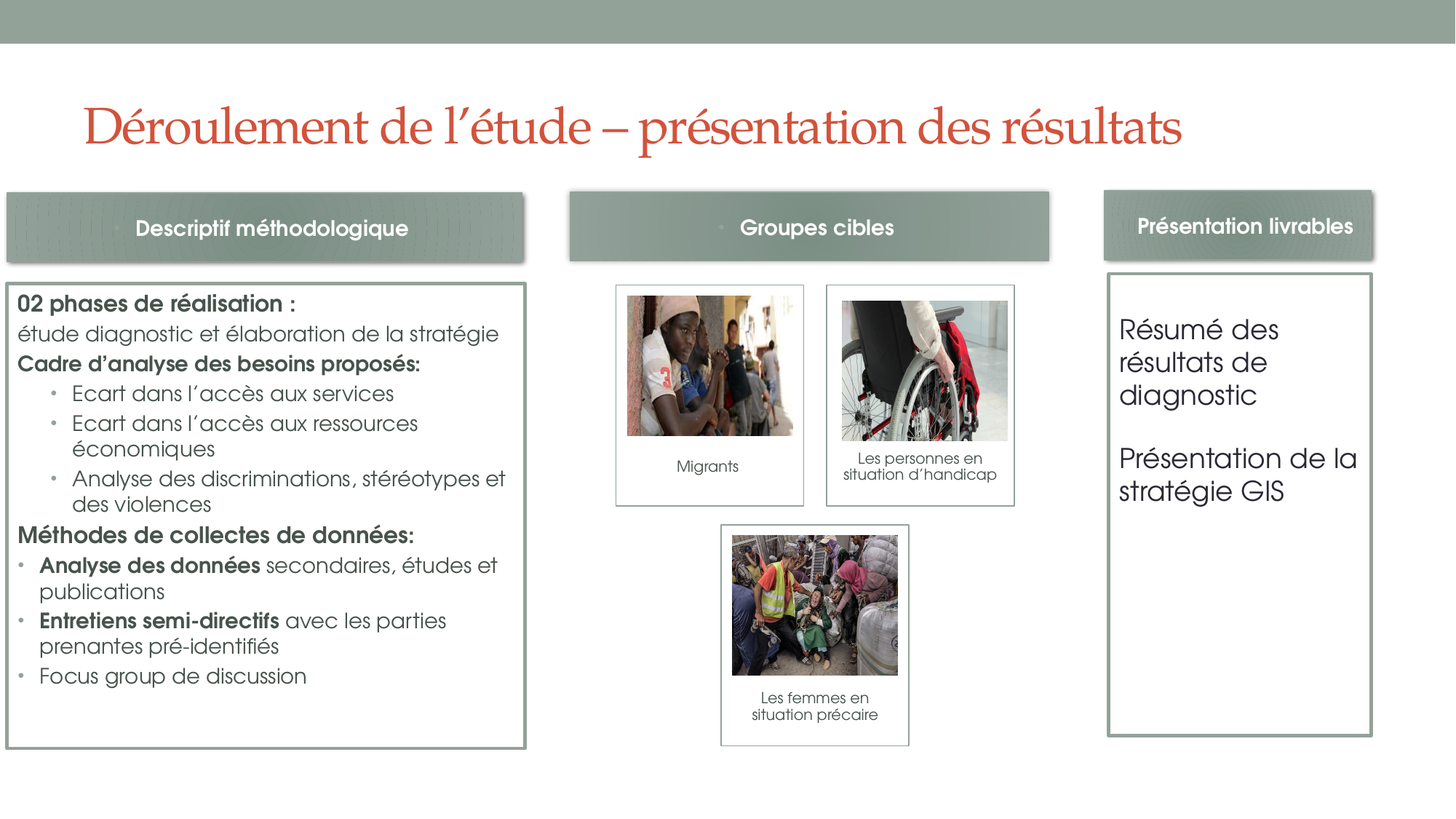

# Déroulement de l’étude – présentation des résultats
Présentation livrables
Groupes cibles
Descriptif méthodologique

Résumé des résultats de diagnostic

Présentation de la stratégie GIS

Migrants
Les personnes en situation d’handicap
Les femmes en situation précaire
02 phases de réalisation :
étude diagnostic et élaboration de la stratégie
Cadre d’analyse des besoins proposés:
Ecart dans l’accès aux services
Ecart dans l’accès aux ressources économiques
Analyse des discriminations, stéréotypes et des violences
Méthodes de collectes de données:
Analyse des données secondaires, études et publications
Entretiens semi-directifs avec les parties prenantes pré-identifiés
Focus group de discussion